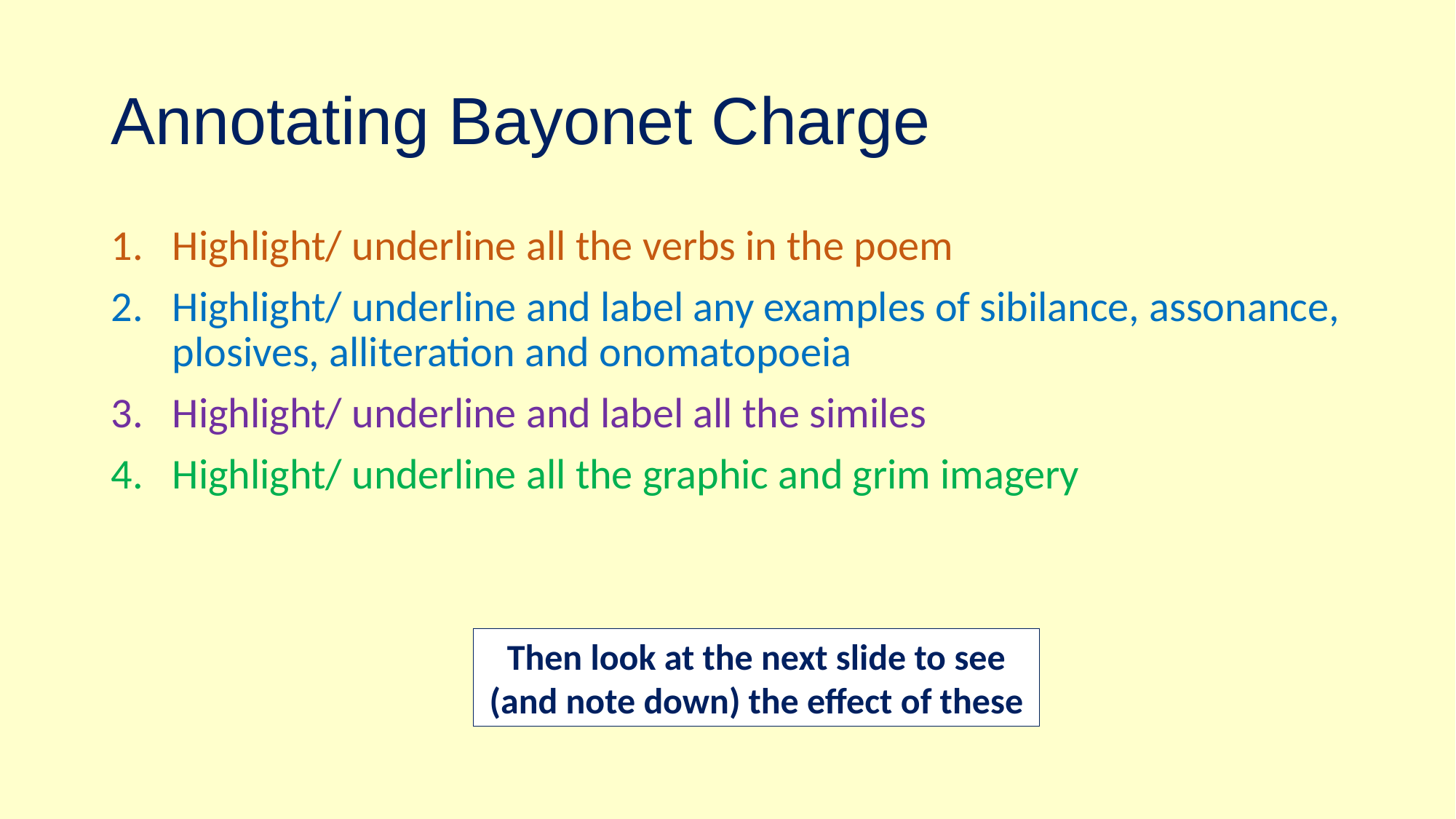

# Annotating Bayonet Charge
Highlight/ underline all the verbs in the poem
Highlight/ underline and label any examples of sibilance, assonance, plosives, alliteration and onomatopoeia
Highlight/ underline and label all the similes
Highlight/ underline all the graphic and grim imagery
Then look at the next slide to see (and note down) the effect of these